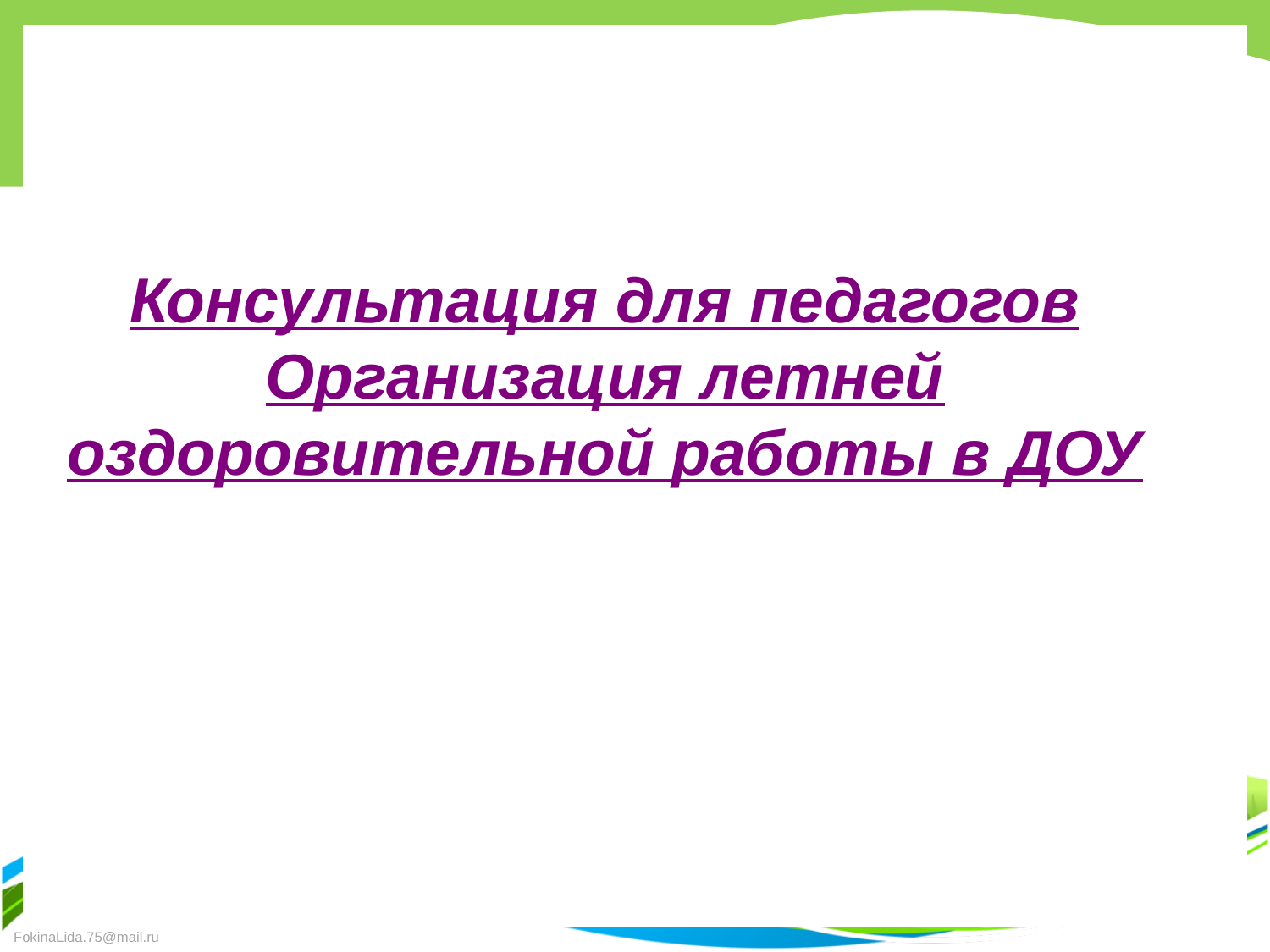

Консультация для педагогов
Организация летней оздоровительной работы в ДОУ